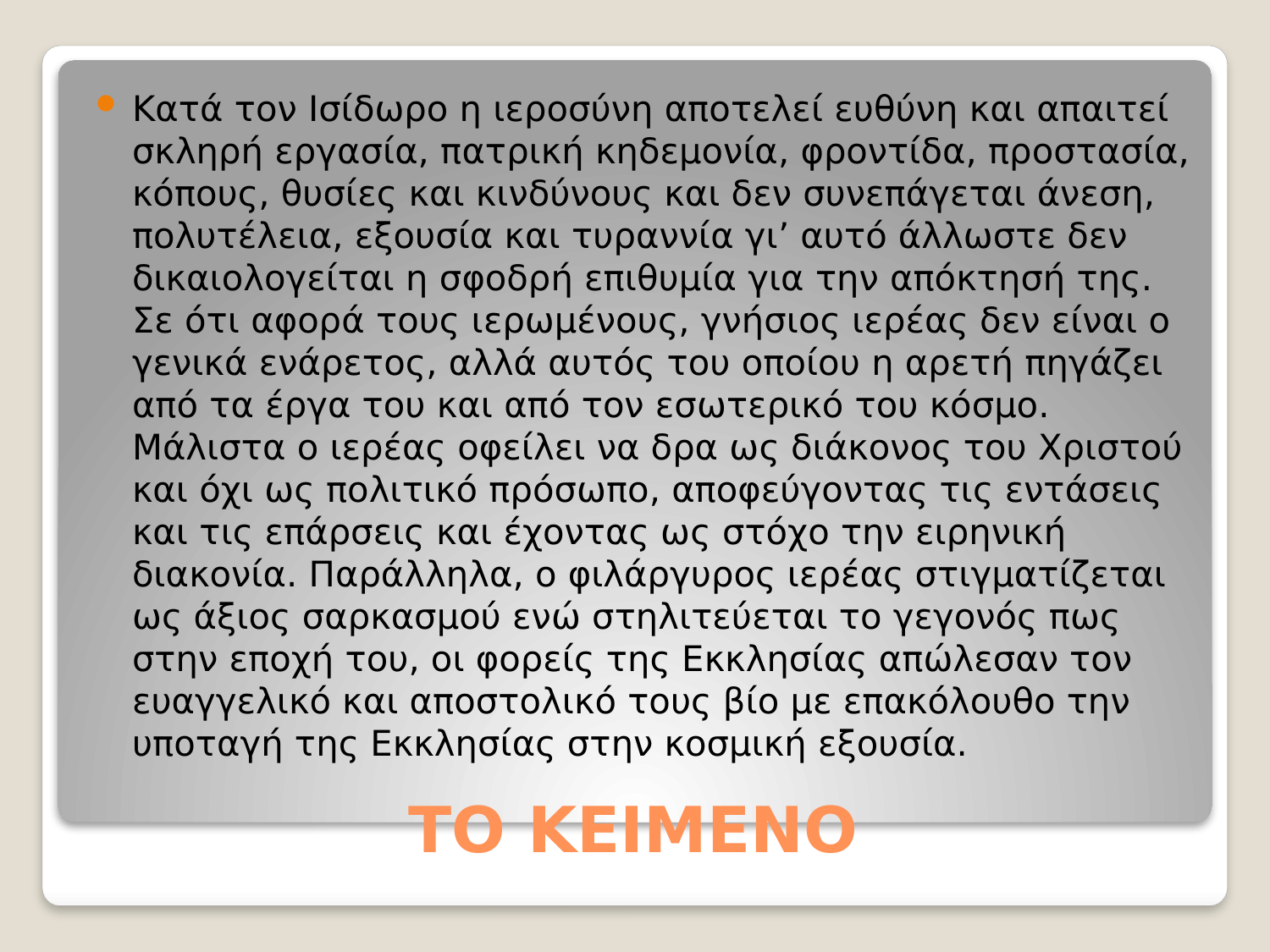

Κατά τον Ισίδωρο η ιεροσύνη αποτελεί ευθύνη και απαιτεί σκληρή εργασία, πατρική κηδεμονία, φροντίδα, προστασία, κόπους, θυσίες και κινδύνους και δεν συνεπάγεται άνεση, πολυτέλεια, εξουσία και τυραννία γι’ αυτό άλλωστε δεν δικαιολογείται η σφοδρή επιθυμία για την απόκτησή της. Σε ότι αφορά τους ιερωμένους, γνήσιος ιερέας δεν είναι ο γενικά ενάρετος, αλλά αυτός του οποίου η αρετή πηγάζει από τα έργα του και από τον εσωτερικό του κόσμο. Μάλιστα ο ιερέας οφείλει να δρα ως διάκονος του Χριστού και όχι ως πολιτικό πρόσωπο, αποφεύγοντας τις εντάσεις και τις επάρσεις και έχοντας ως στόχο την ειρηνική διακονία. Παράλληλα, ο φιλάργυρος ιερέας στιγματίζεται ως άξιος σαρκασμού ενώ στηλιτεύεται το γεγονός πως στην εποχή του, οι φορείς της Εκκλησίας απώλεσαν τον ευαγγελικό και αποστολικό τους βίο με επακόλουθο την υποταγή της Εκκλησίας στην κοσμική εξουσία.
# ΤΟ ΚΕΙΜΕΝΟ